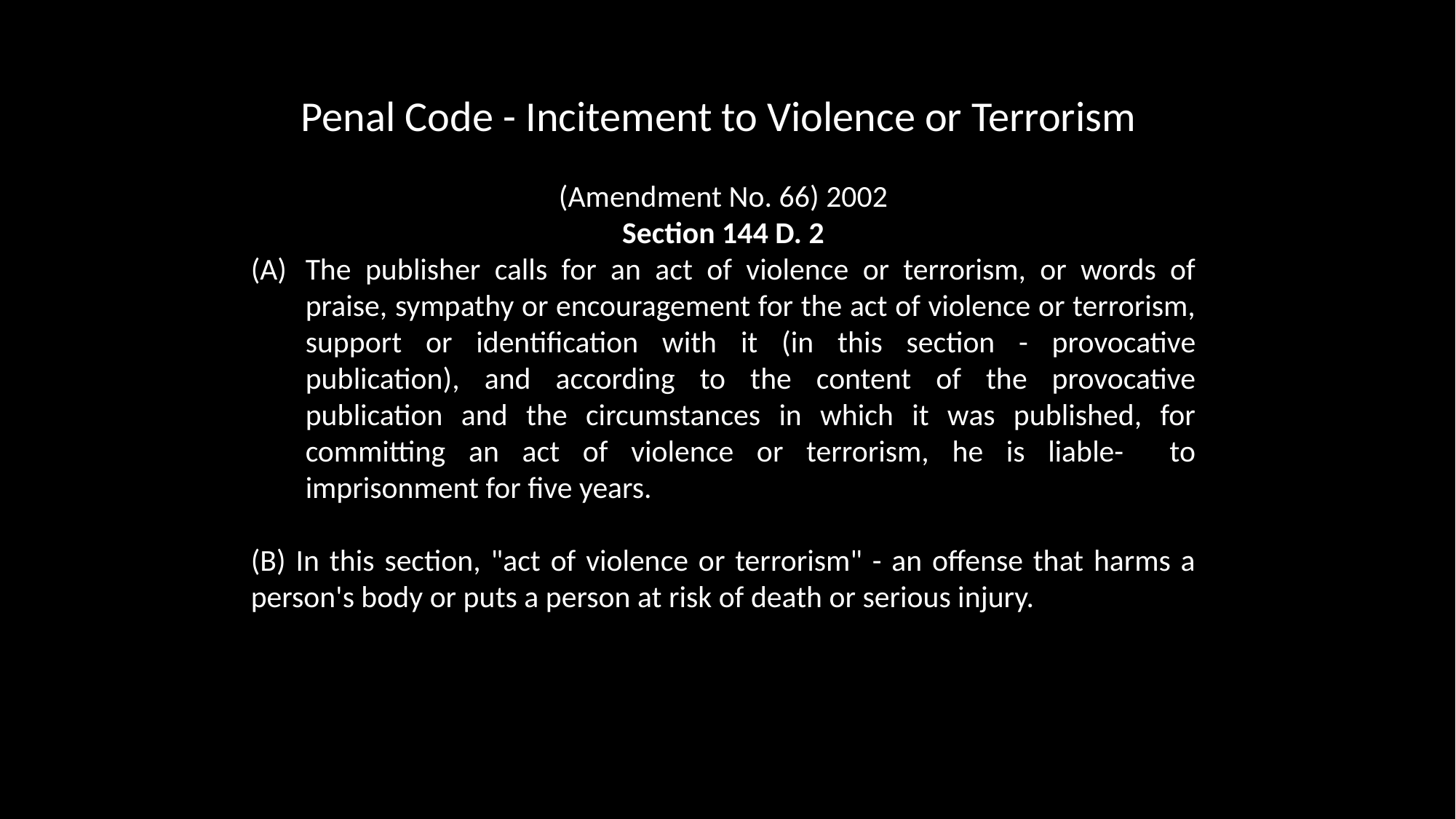

Penal Code - Incitement to Violence or Terrorism

(Amendment No. 66) 2002
Section 144 D. 2
The publisher calls for an act of violence or terrorism, or words of praise, sympathy or encouragement for the act of violence or terrorism, support or identification with it (in this section - provocative publication), and according to the content of the provocative publication and the circumstances in which it was published, for committing an act of violence or terrorism, he is liable-  to imprisonment for five years.

(B) In this section, "act of violence or terrorism" - an offense that harms a person's body or puts a person at risk of death or serious injury.